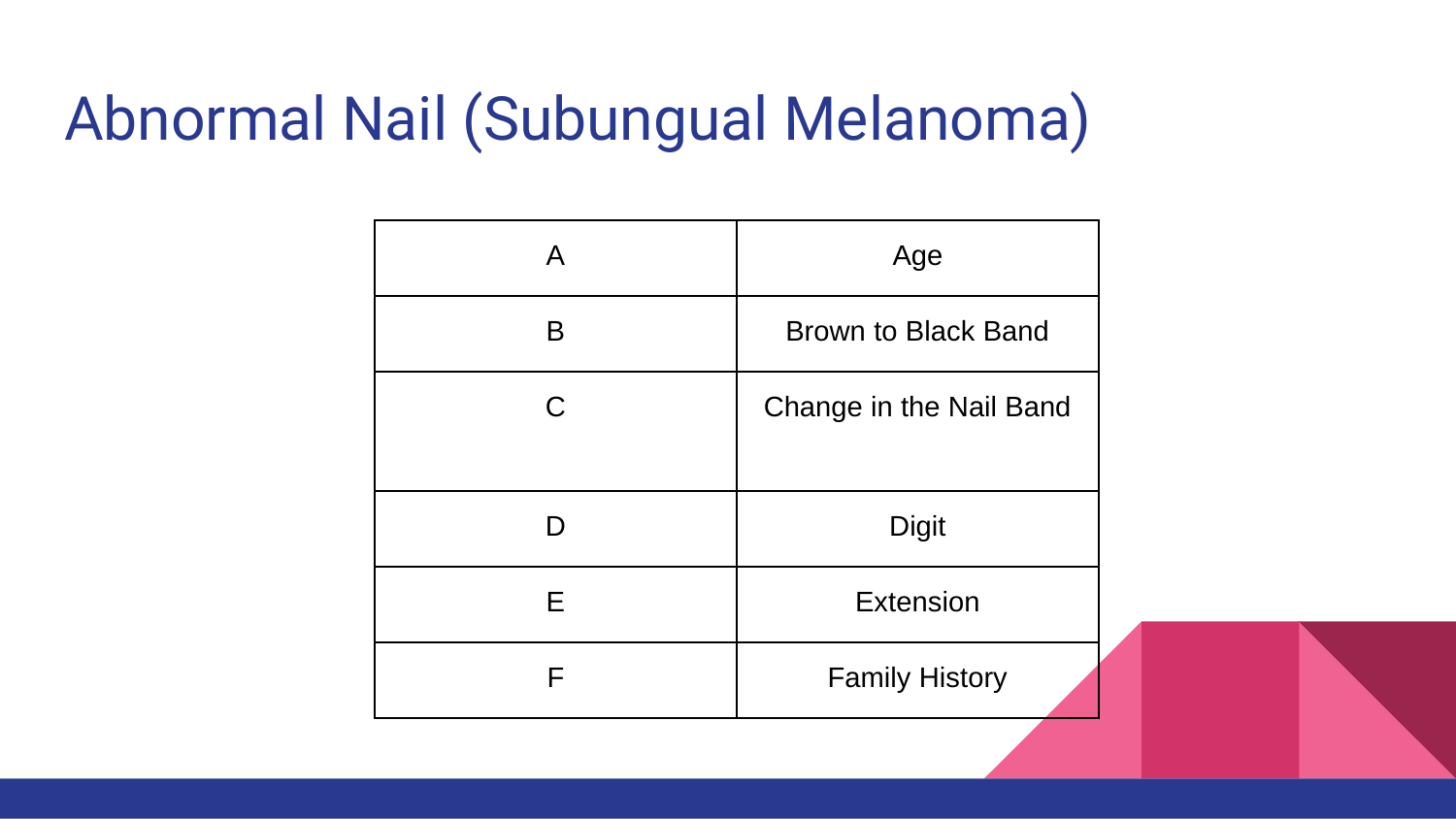

# Abnormal Nail (Subungual Melanoma)
| A | Age |
| --- | --- |
| B | Brown to Black Band |
| C | Change in the Nail Band |
| D | Digit |
| E | Extension |
| F | Family History |